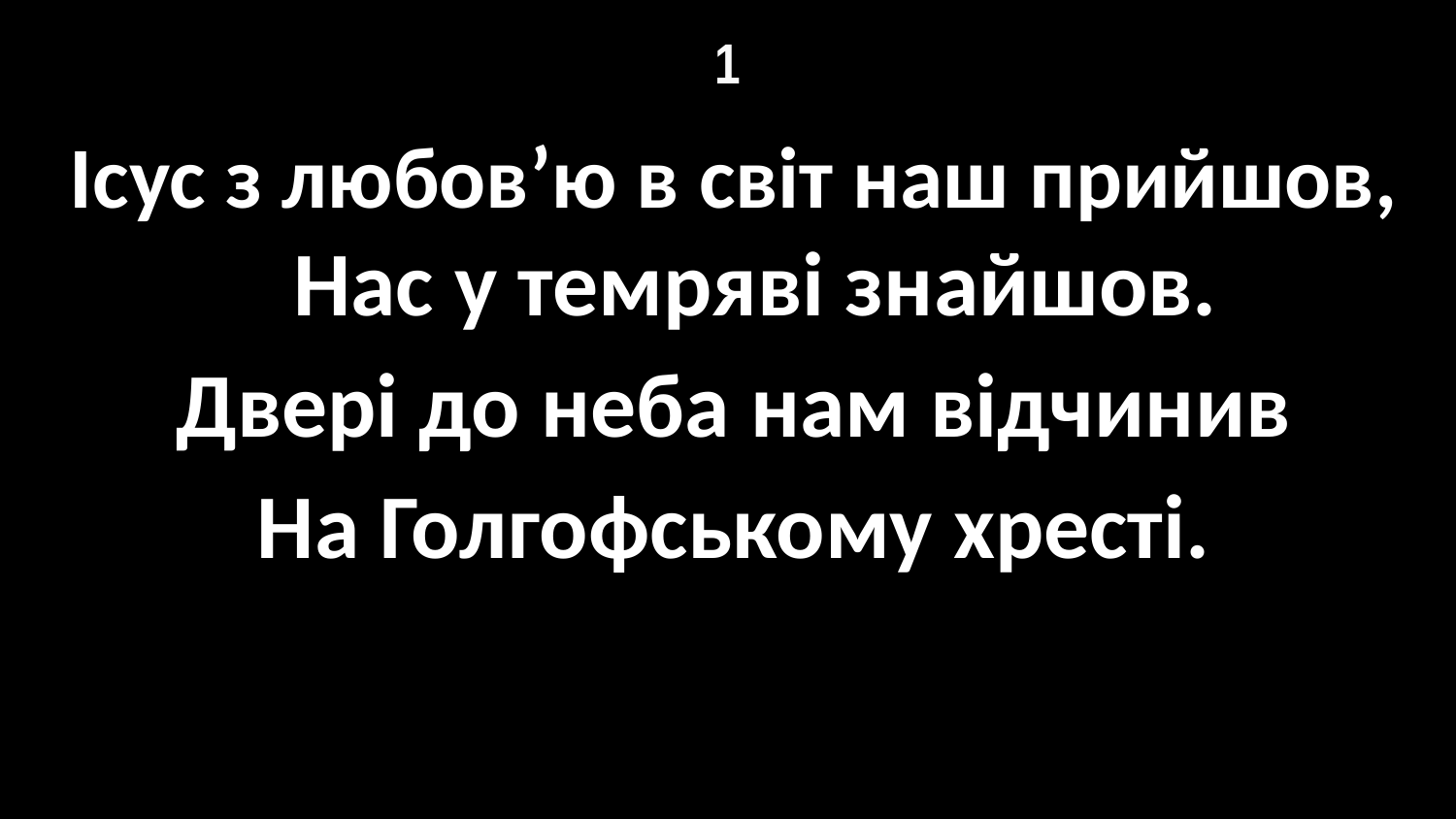

# 1
Ісус з любов’ю в світ наш прийшов, Нас у темряві знайшов.
Двері до неба нам відчинив
На Голгофському хресті.